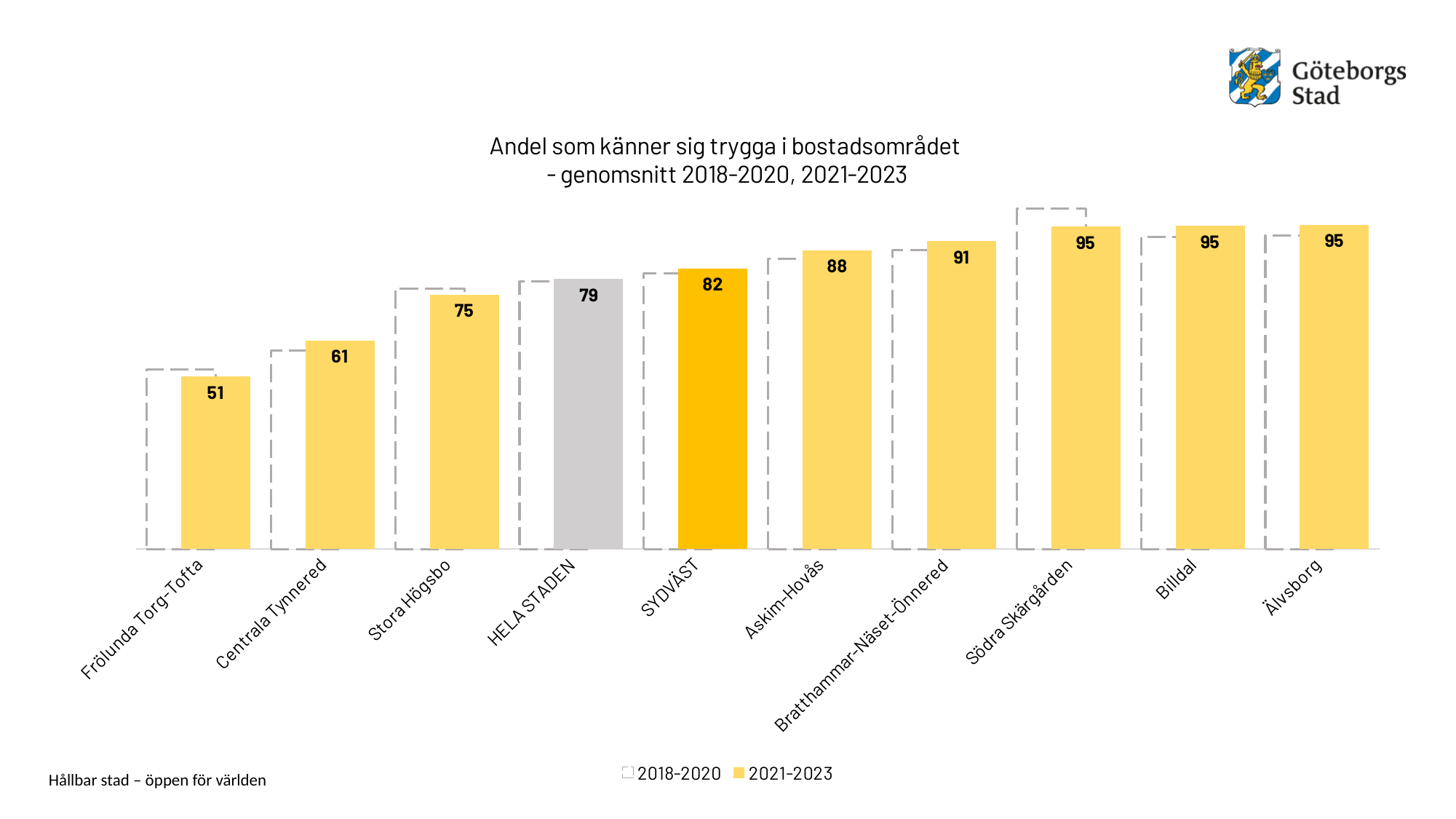

### Chart: Andel som känner sig trygga i bostadsområdet - genomsnitt 2018-2020, 2021-2023

| Category | 2018-2020 | 2021-2023 |
|---|---|---|
| Frölunda Torg-Tofta | 52.76094333333334 | 50.67347 |
| Centrala Tynnered | 58.43502 | 61.31874333333334 |
| Stora Högsbo | 76.59626999999999 | 74.71383666666667 |
| HELA STADEN | 78.66666666666667 | 79.33333333333333 |
| SYDVÄST | 80.97049333333334 | 82.39155666666666 |
| Askim-Hovås | 85.39211 | 87.79973 |
| Bratthammar-Näset-Önnered | 87.80027333333334 | 90.50103333333334 |
| Södra Skärgården | 100.0 | 94.76190333333334 |
| Billdal | 91.78308333333332 | 95.01404000000001 |
| Älvsborg | 92.18614666666667 | 95.29727666666668 |